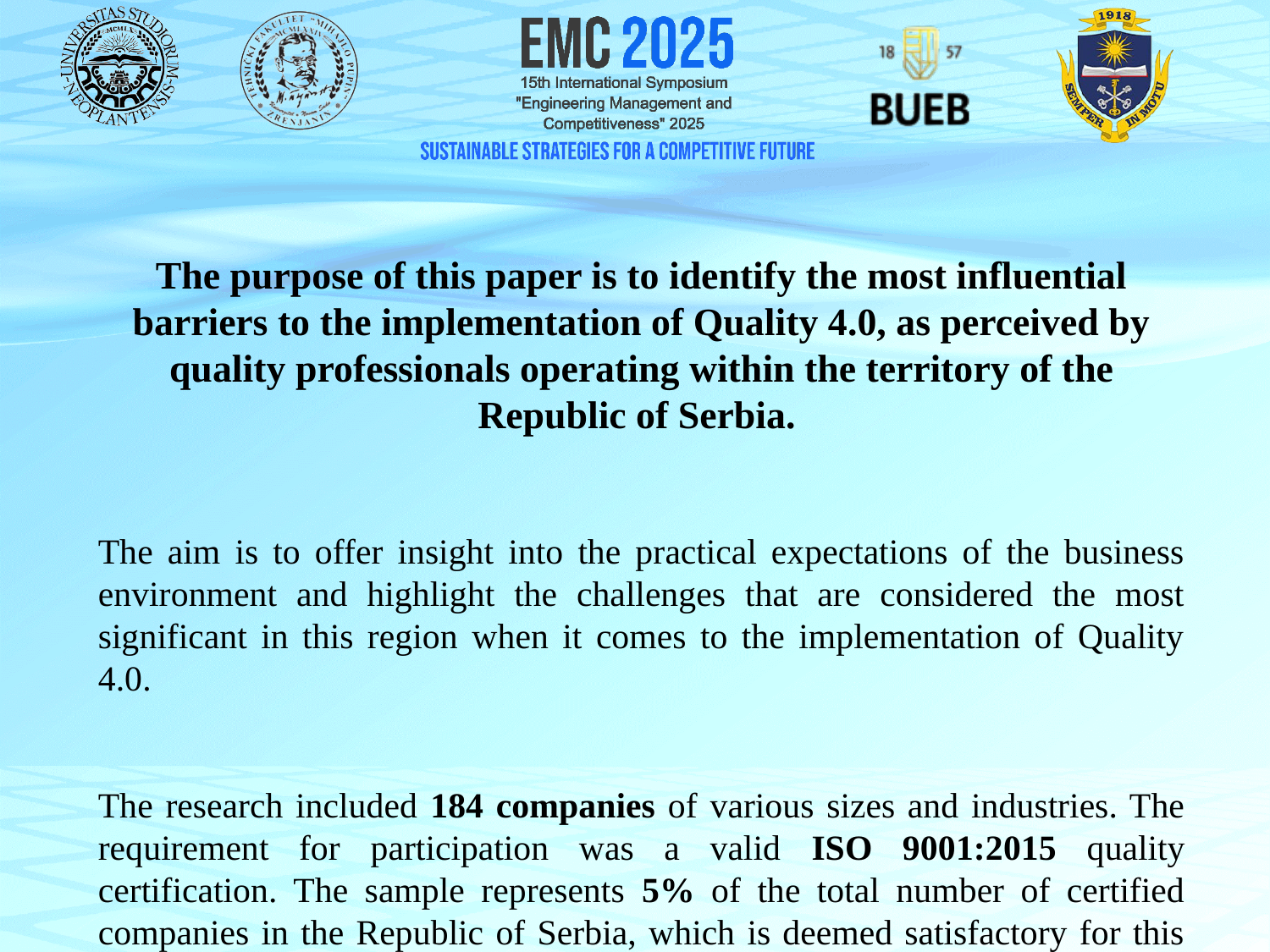

The purpose of this paper is to identify the most influential barriers to the implementation of Quality 4.0, as perceived by quality professionals operating within the territory of the Republic of Serbia.

The aim is to offer insight into the practical expectations of the business environment and highlight the challenges that are considered the most significant in this region when it comes to the implementation of Quality 4.0.

The research included 184 companies of various sizes and industries. The requirement for participation was a valid ISO 9001:2015 quality certification. The sample represents 5% of the total number of certified companies in the Republic of Serbia, which is deemed satisfactory for this type of research.